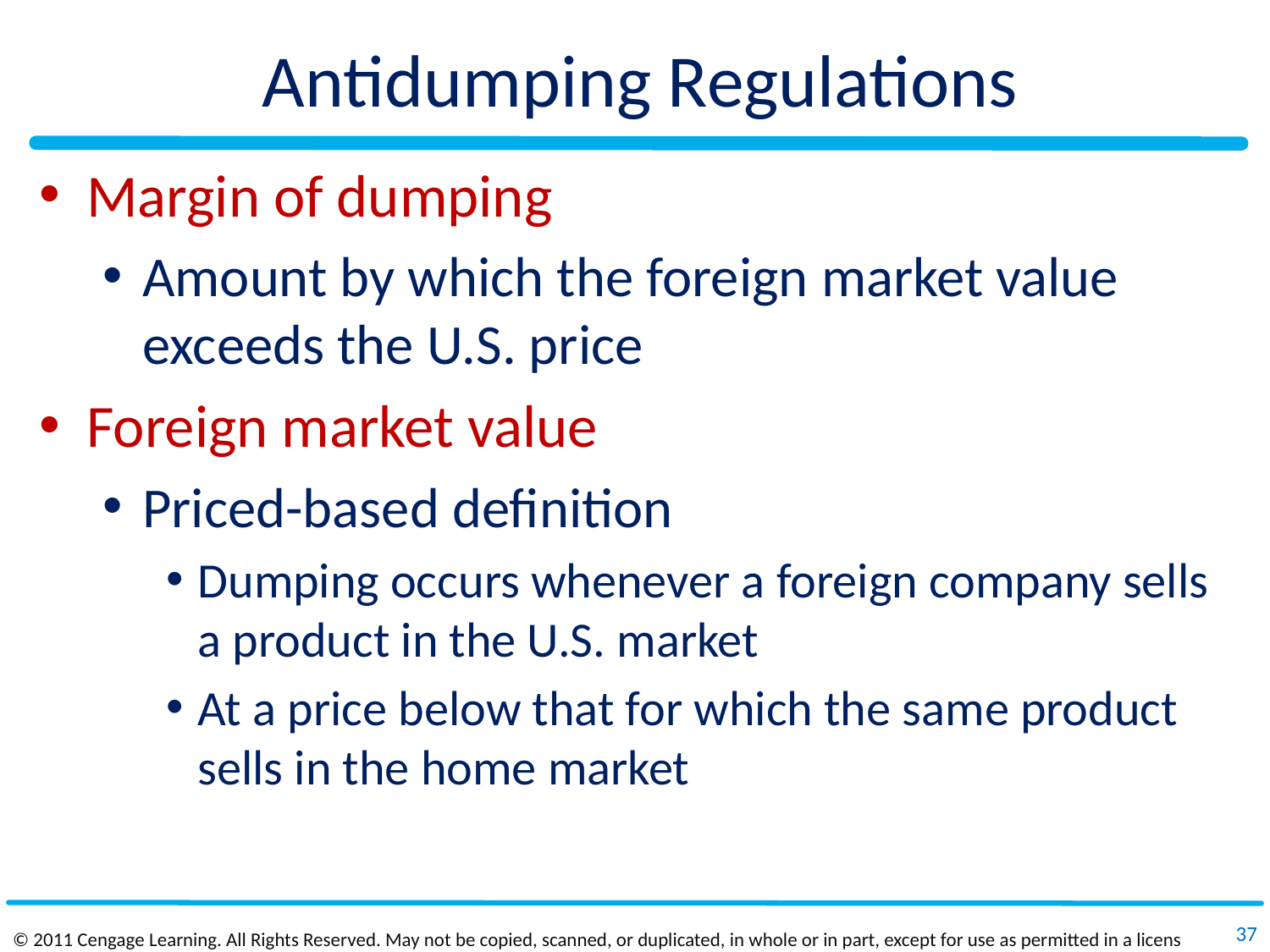

# Antidumping Regulations
Margin of dumping
Amount by which the foreign market value exceeds the U.S. price
Foreign market value
Priced-based definition
Dumping occurs whenever a foreign company sells a product in the U.S. market
At a price below that for which the same product sells in the home market
37
© 2011 Cengage Learning. All Rights Reserved. May not be copied, scanned, or duplicated, in whole or in part, except for use as permitted in a license distributed with a certain product or service or otherwise on a password‐protected website for classroom use